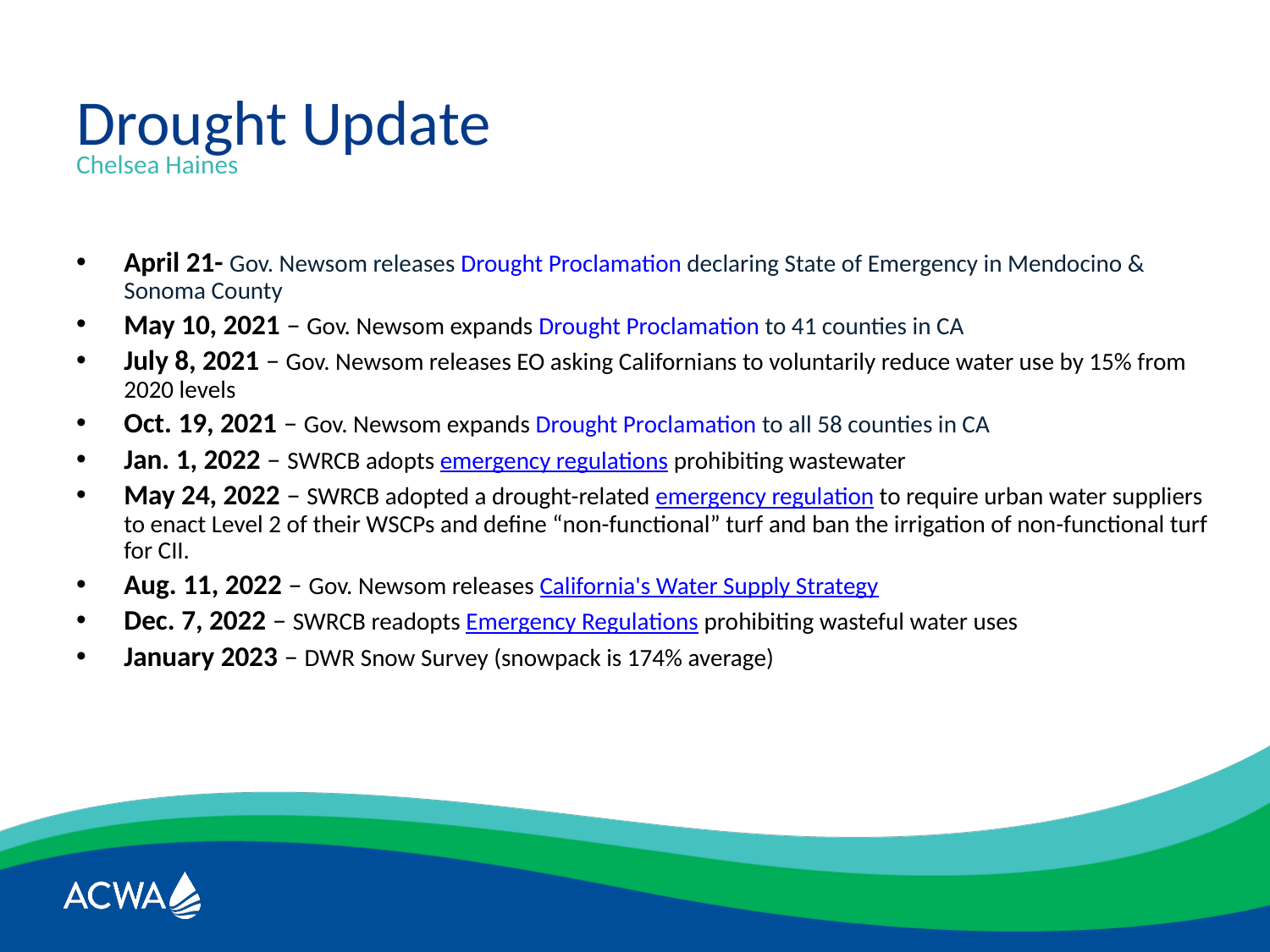

# Drought Update
Chelsea Haines
April 21- Gov. Newsom releases Drought Proclamation declaring State of Emergency in Mendocino & Sonoma County
May 10, 2021 – Gov. Newsom expands Drought Proclamation to 41 counties in CA
July 8, 2021 – Gov. Newsom releases EO asking Californians to voluntarily reduce water use by 15% from 2020 levels
Oct. 19, 2021 – Gov. Newsom expands Drought Proclamation to all 58 counties in CA
Jan. 1, 2022 – SWRCB adopts emergency regulations prohibiting wastewater
May 24, 2022 – SWRCB adopted a drought-related emergency regulation to require urban water suppliers to enact Level 2 of their WSCPs and define “non-functional” turf and ban the irrigation of non-functional turf for CII.
Aug. 11, 2022 – Gov. Newsom releases California's Water Supply Strategy
Dec. 7, 2022 – SWRCB readopts Emergency Regulations prohibiting wasteful water uses
January 2023 – DWR Snow Survey (snowpack is 174% average)